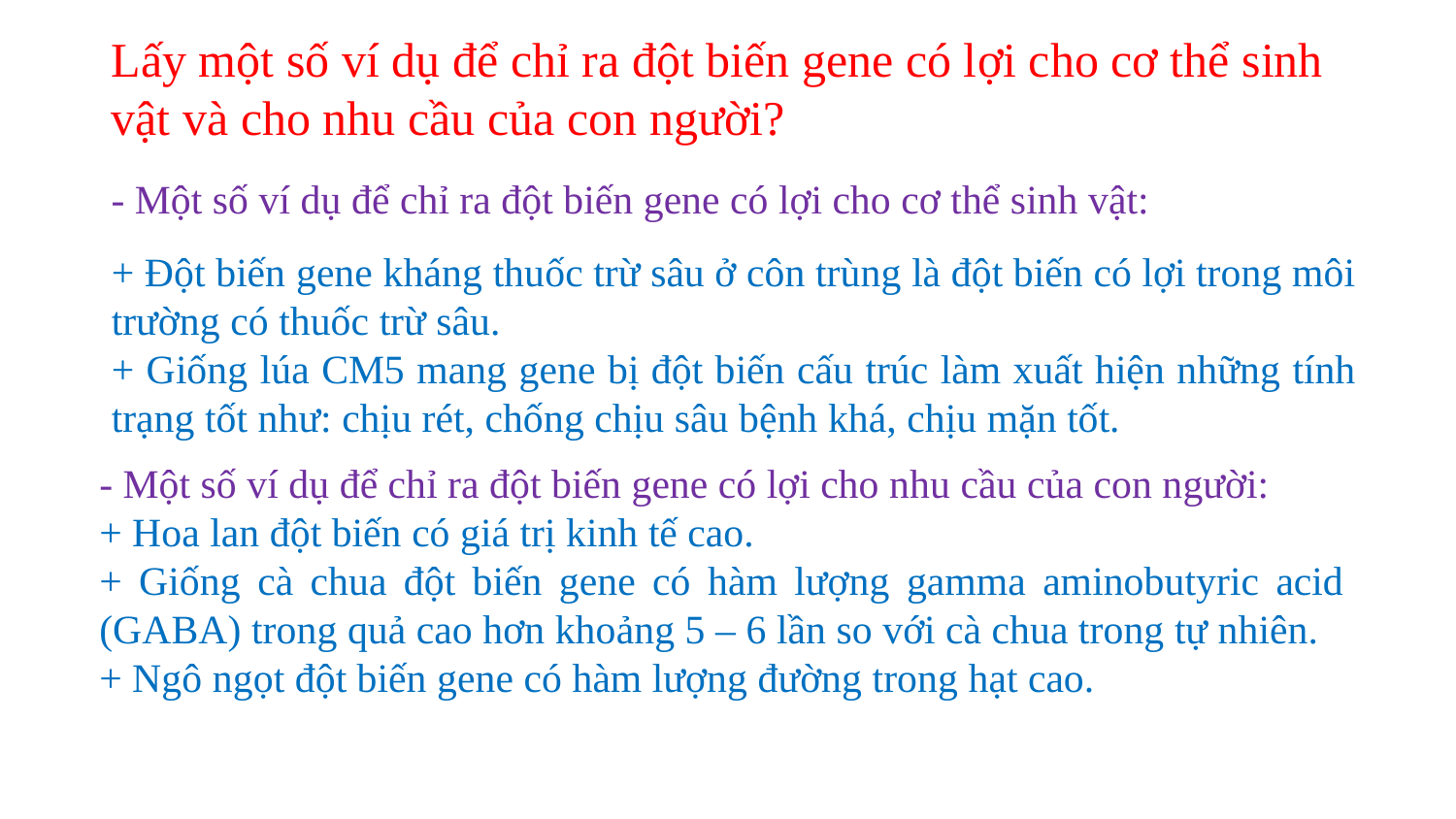

Lấy một số ví dụ để chỉ ra đột biến gene có lợi cho cơ thể sinh vật và cho nhu cầu của con người?
- Một số ví dụ để chỉ ra đột biến gene có lợi cho cơ thể sinh vật:
+ Đột biến gene kháng thuốc trừ sâu ở côn trùng là đột biến có lợi trong môi trường có thuốc trừ sâu.
+ Giống lúa CM5 mang gene bị đột biến cấu trúc làm xuất hiện những tính trạng tốt như: chịu rét, chống chịu sâu bệnh khá, chịu mặn tốt.
- Một số ví dụ để chỉ ra đột biến gene có lợi cho nhu cầu của con người:
+ Hoa lan đột biến có giá trị kinh tế cao.
+ Giống cà chua đột biến gene có hàm lượng gamma aminobutyric acid (GABA) trong quả cao hơn khoảng 5 – 6 lần so với cà chua trong tự nhiên.
+ Ngô ngọt đột biến gene có hàm lượng đường trong hạt cao.